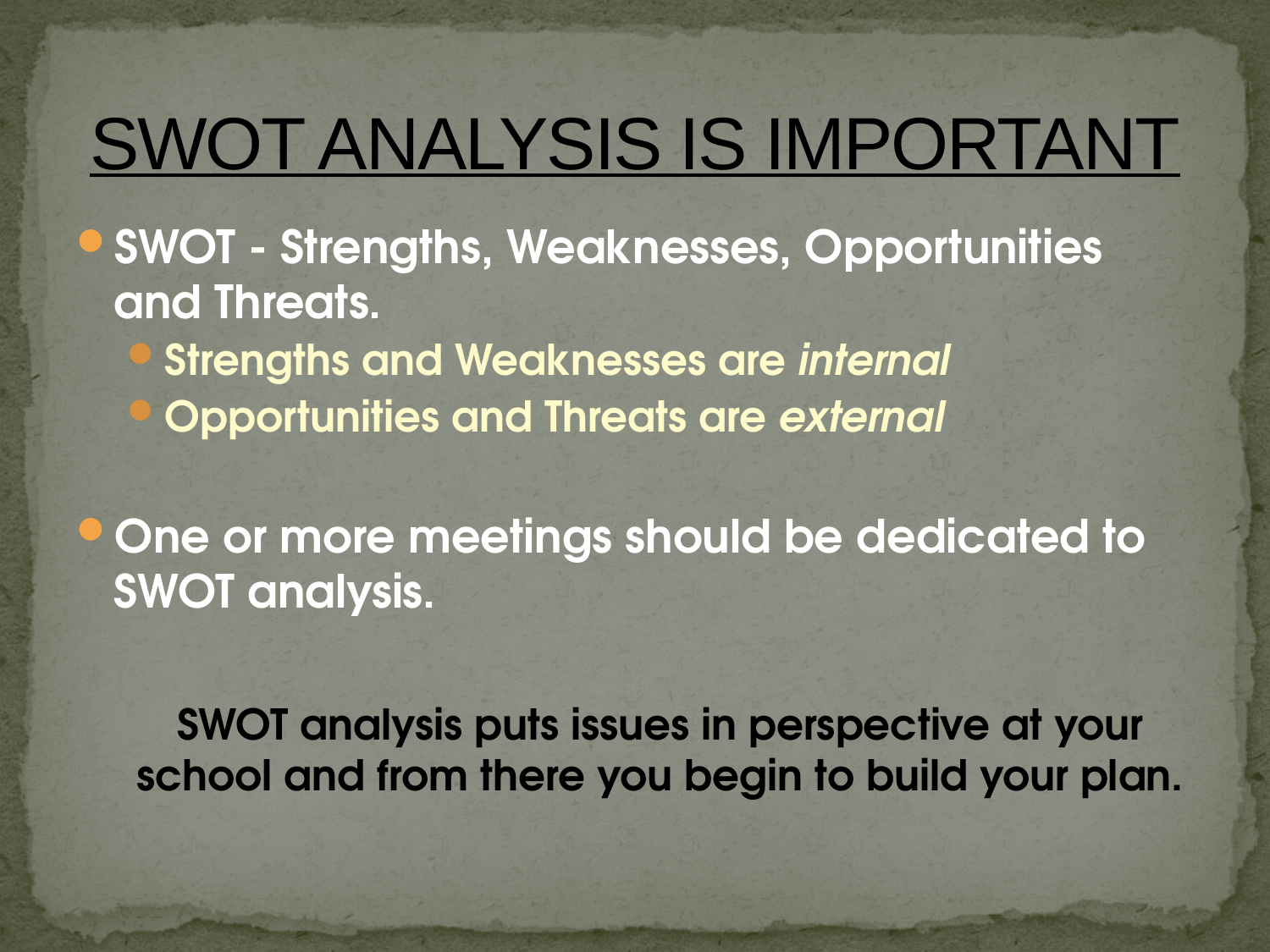

# SWOT ANALYSIS IS IMPORTANT
SWOT - Strengths, Weaknesses, Opportunities and Threats.
Strengths and Weaknesses are internal
Opportunities and Threats are external

One or more meetings should be dedicated to SWOT analysis.

SWOT analysis puts issues in perspective at your school and from there you begin to build your plan.